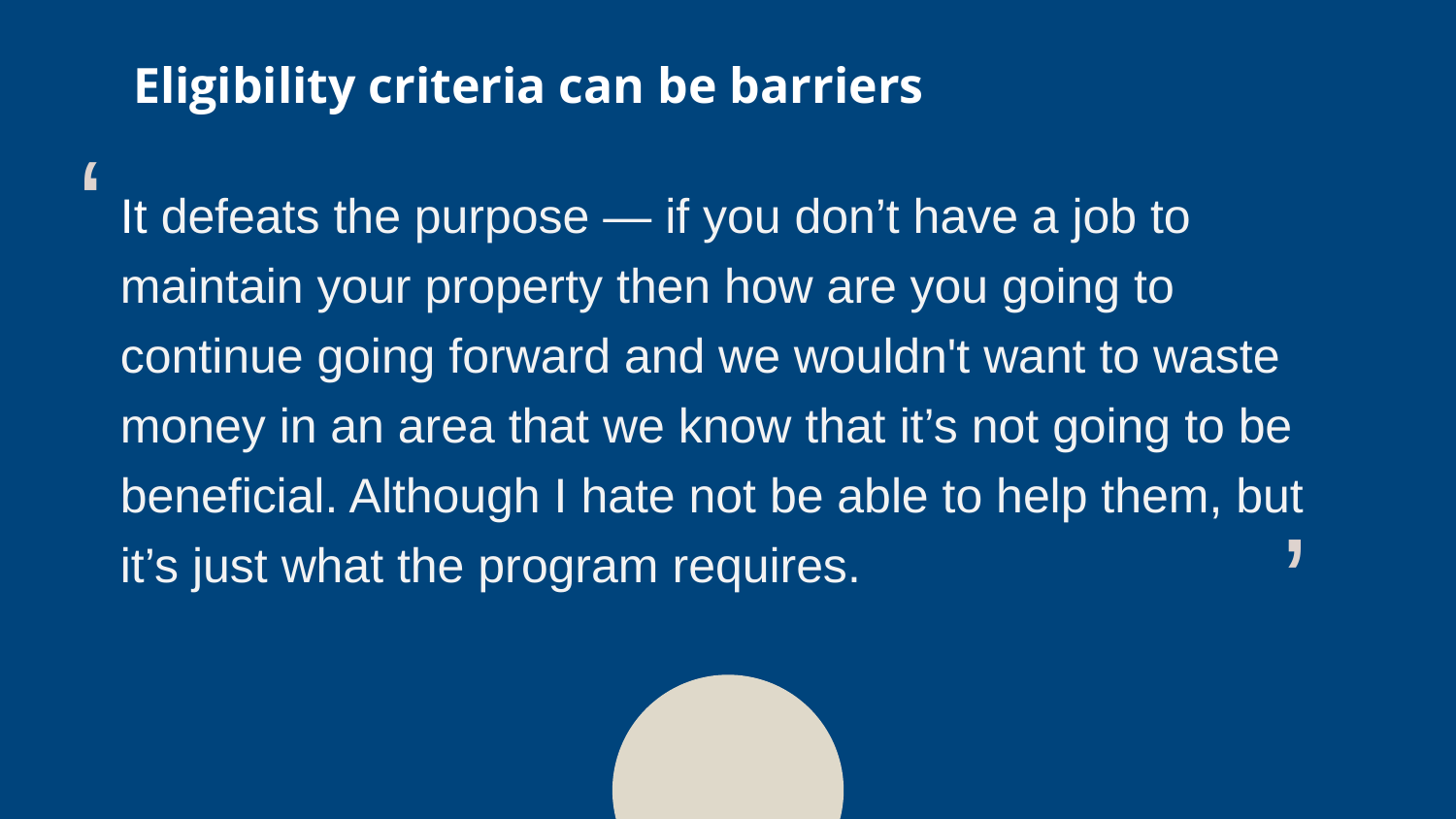

Eligibility criteria can be barriers
‘
# It defeats the purpose — if you don’t have a job to maintain your property then how are you going to continue going forward and we wouldn't want to waste money in an area that we know that it’s not going to be beneficial. Although I hate not be able to help them, but it’s just what the program requires.

‘